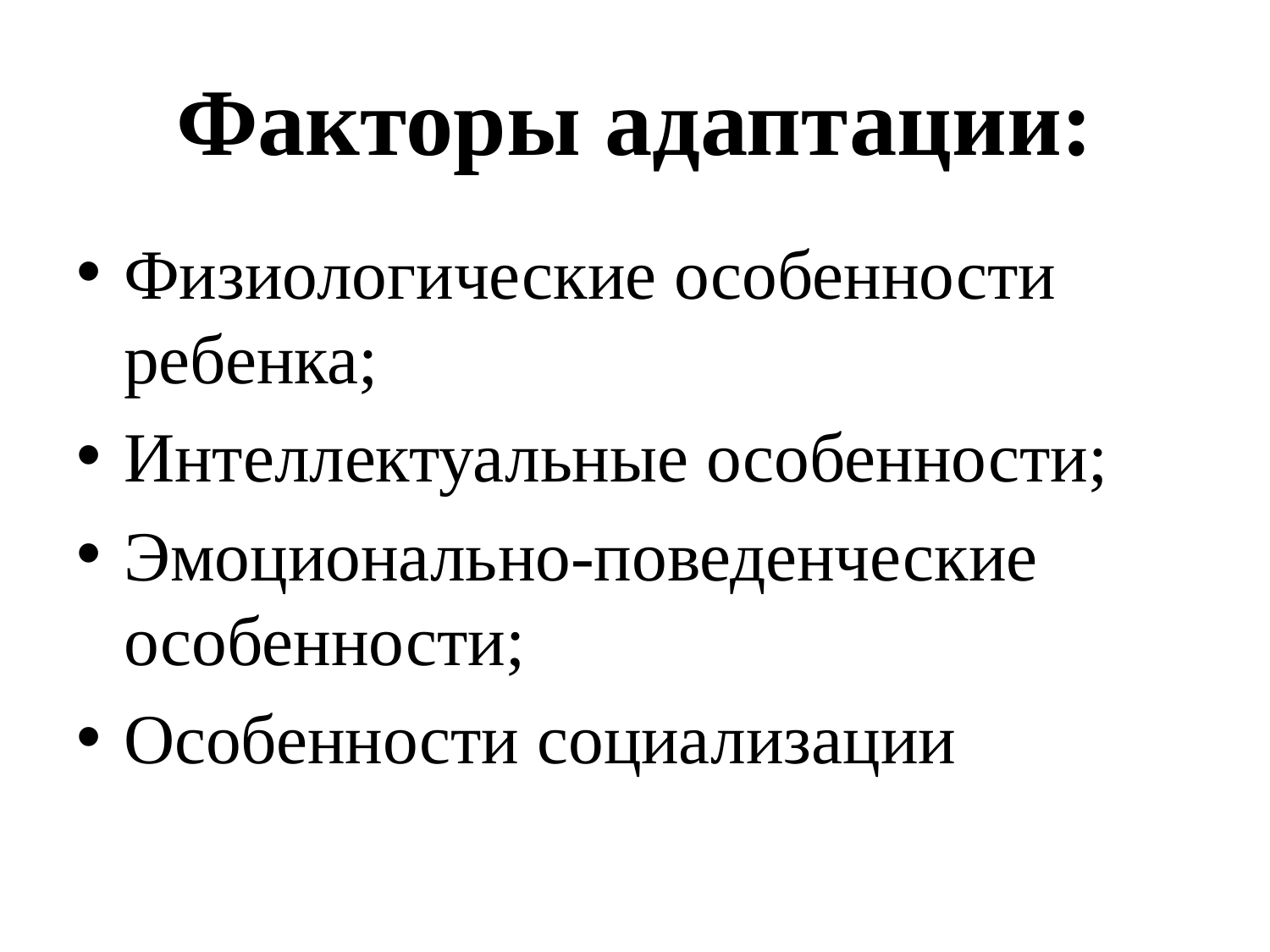

# Факторы адаптации:
Физиологические особенности ребенка;
Интеллектуальные особенности;
Эмоционально-поведенческие особенности;
Особенности социализации